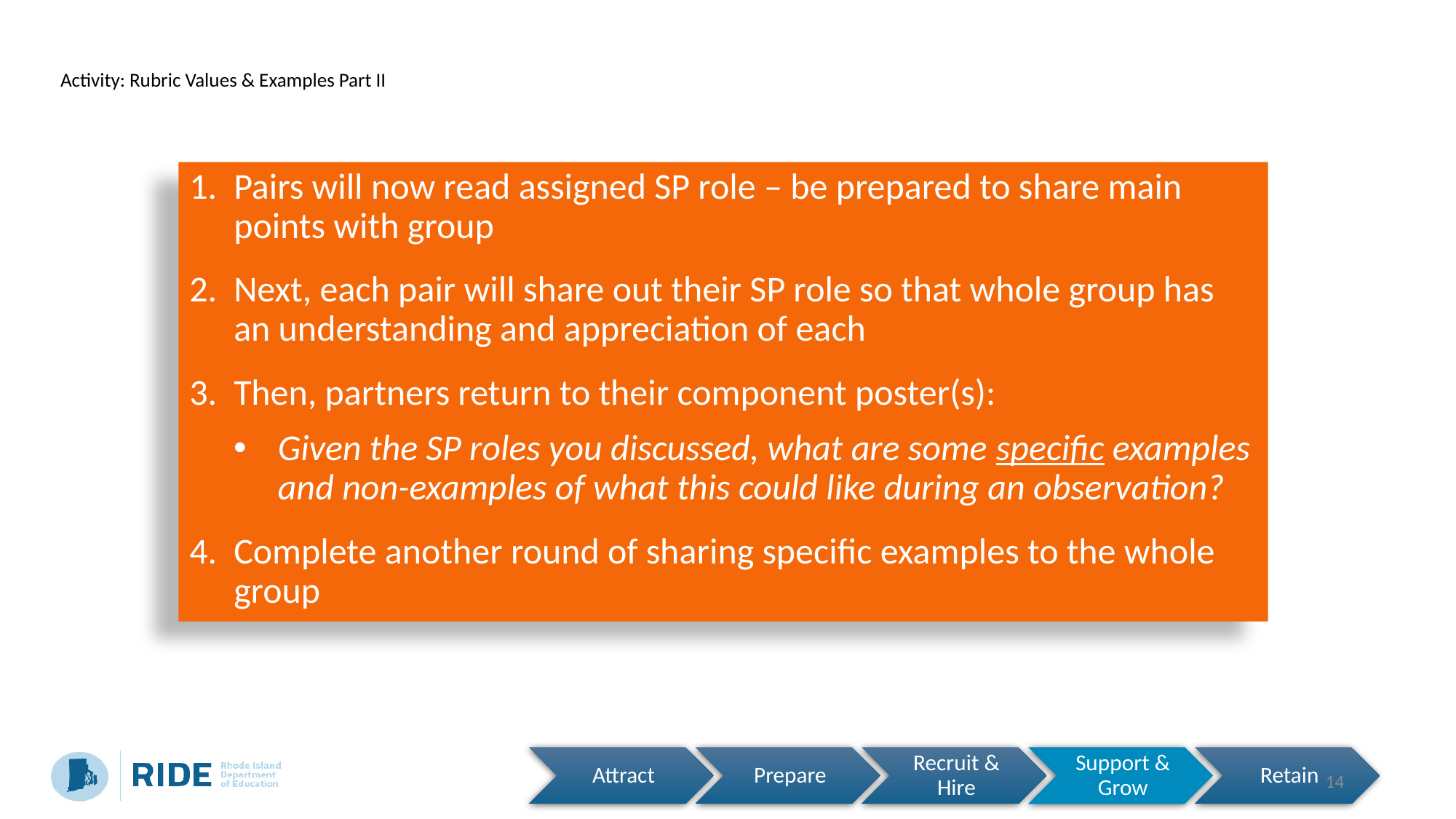

# Activity: Rubric Values & Examples Part II
Pairs will now read assigned SP role – be prepared to share main points with group
Next, each pair will share out their SP role so that whole group has an understanding and appreciation of each
Then, partners return to their component poster(s):
Given the SP roles you discussed, what are some specific examples and non-examples of what this could like during an observation?
Complete another round of sharing specific examples to the whole group
14